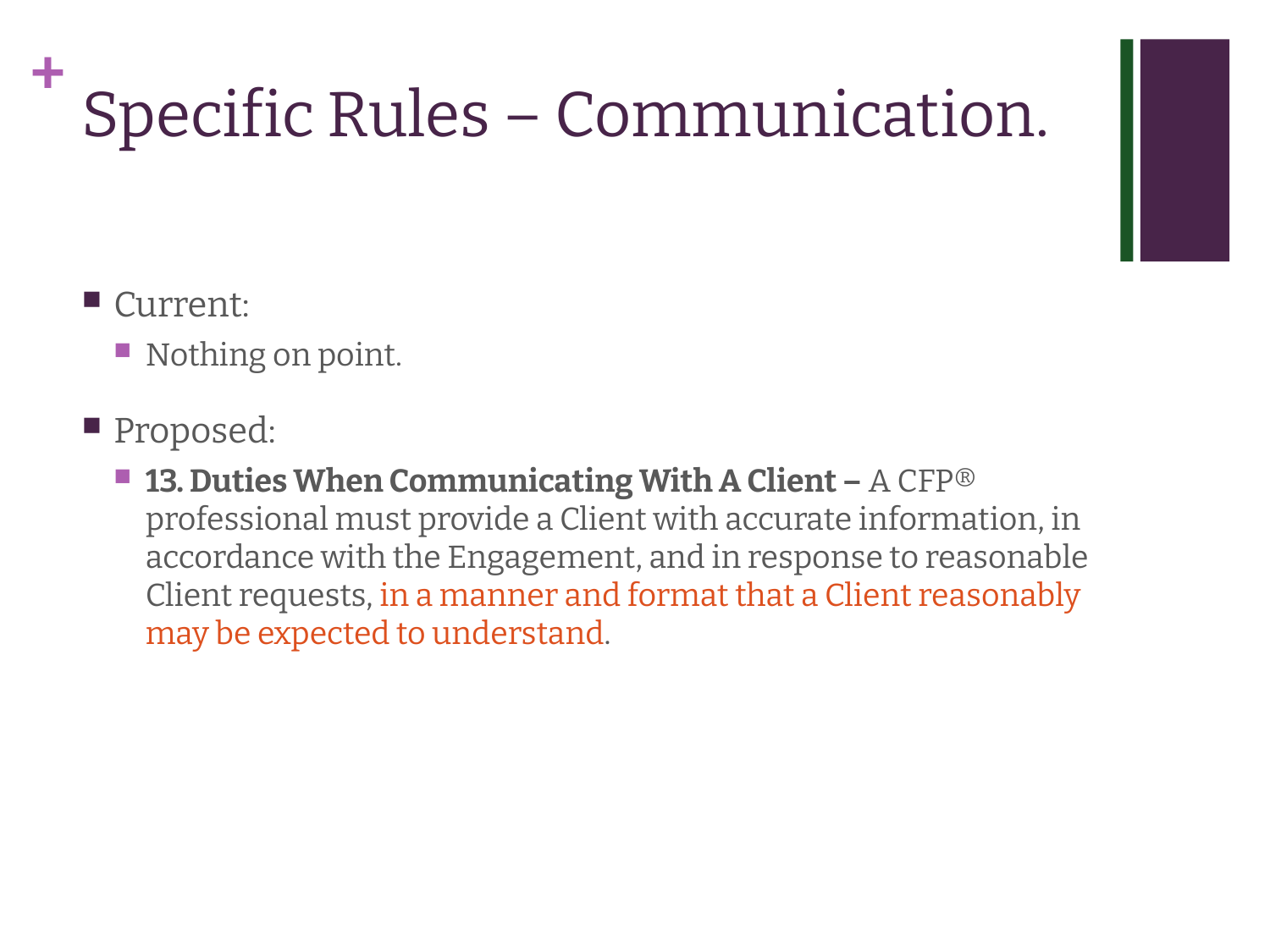

# Specific Rules – Communication.
Current:
Nothing on point.
Proposed:
13. Duties When Communicating With A Client – A CFP® professional must provide a Client with accurate information, in accordance with the Engagement, and in response to reasonable Client requests, in a manner and format that a Client reasonably may be expected to understand.